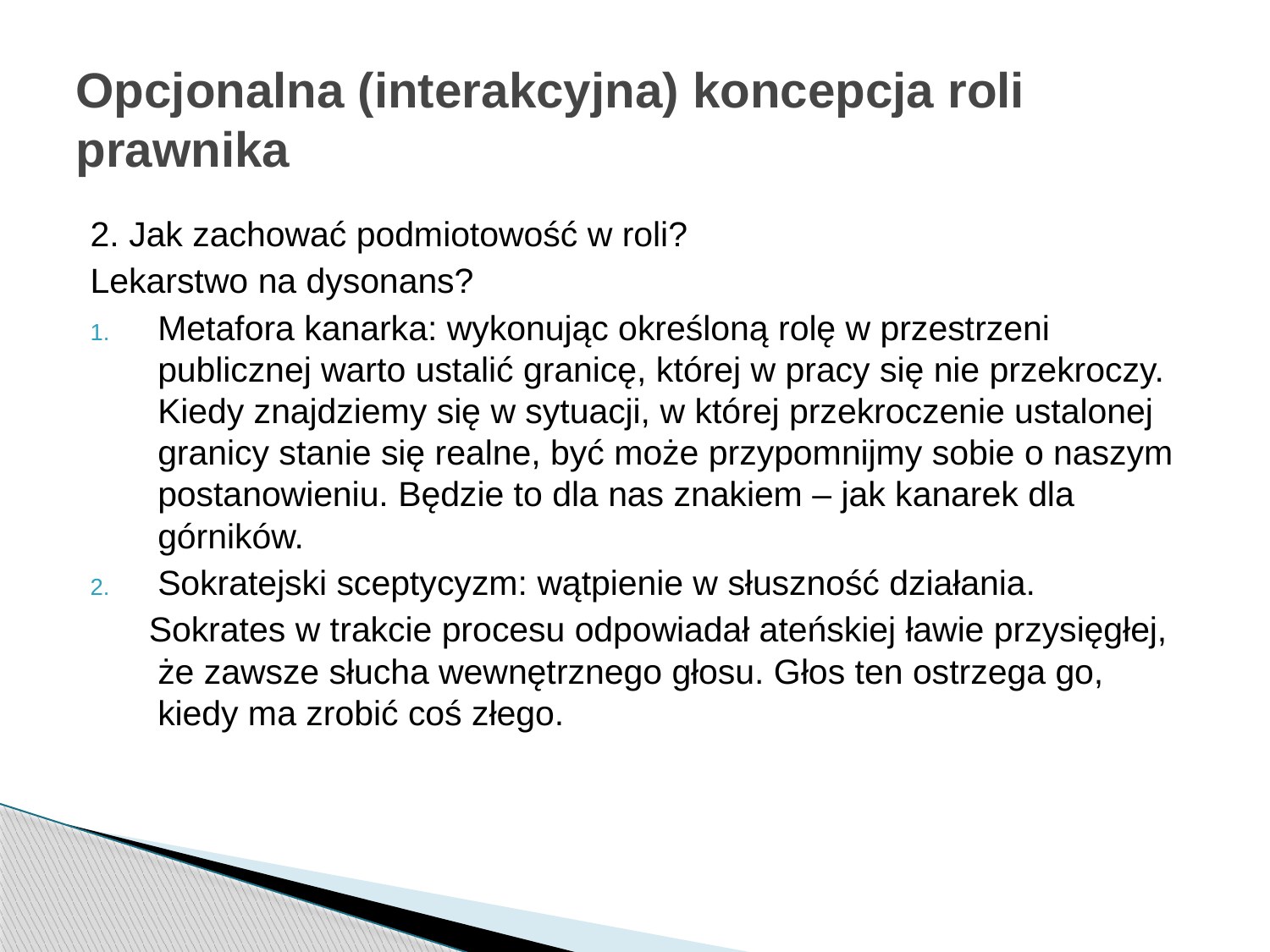

# Opcjonalna (interakcyjna) koncepcja roli prawnika
2. Jak zachować podmiotowość w roli?
Lekarstwo na dysonans?
Metafora kanarka: wykonując określoną rolę w przestrzeni publicznej warto ustalić granicę, której w pracy się nie przekroczy. Kiedy znajdziemy się w sytuacji, w której przekroczenie ustalonej granicy stanie się realne, być może przypomnijmy sobie o naszym postanowieniu. Będzie to dla nas znakiem – jak kanarek dla górników.
Sokratejski sceptycyzm: wątpienie w słuszność działania.
      Sokrates w trakcie procesu odpowiadał ateńskiej ławie przysięgłej, że zawsze słucha wewnętrznego głosu. Głos ten ostrzega go, kiedy ma zrobić coś złego.